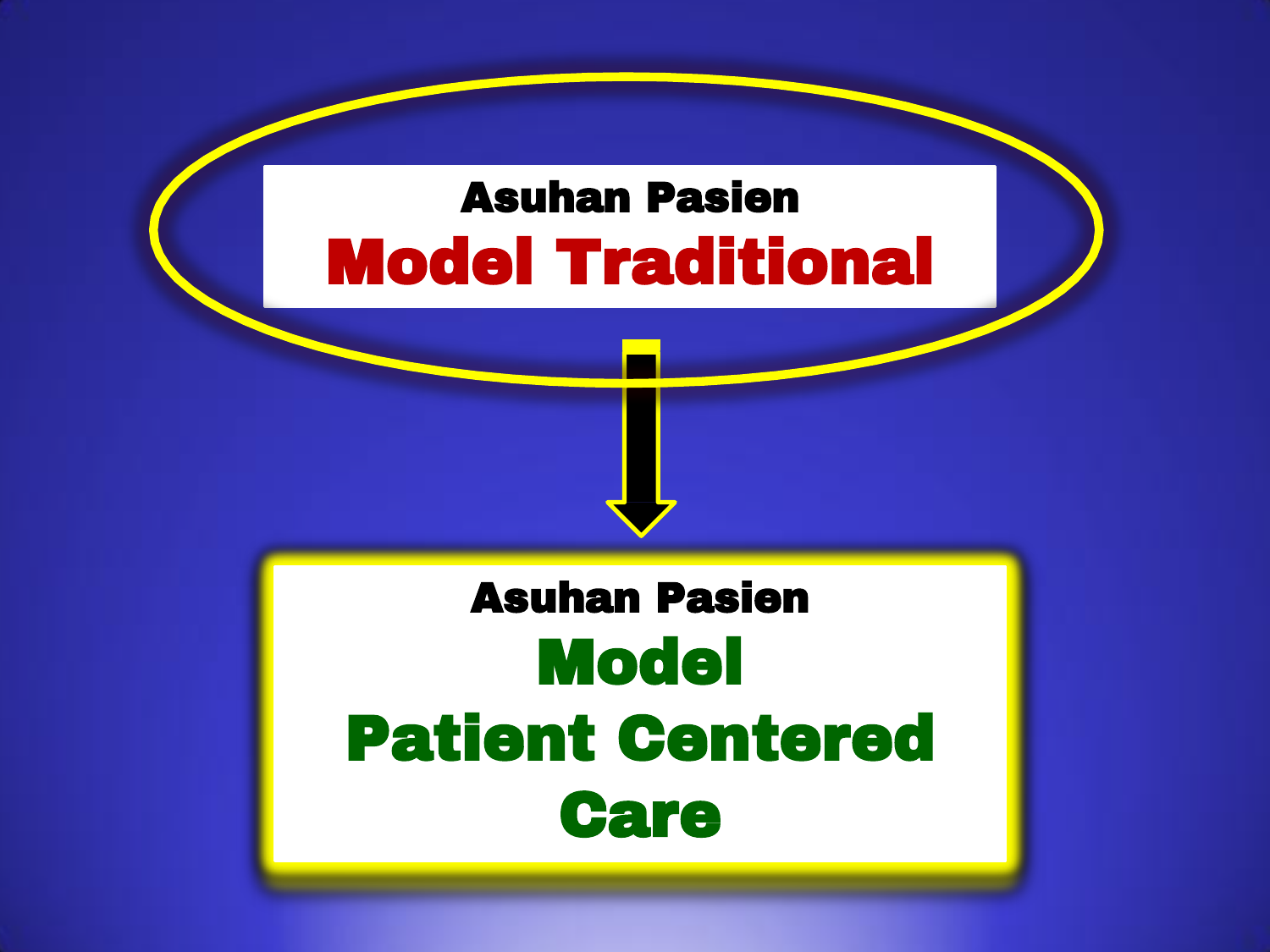

Asuhan Pasien
Model Traditional

Asuhan Pasien
Model
Patient Centered
Care